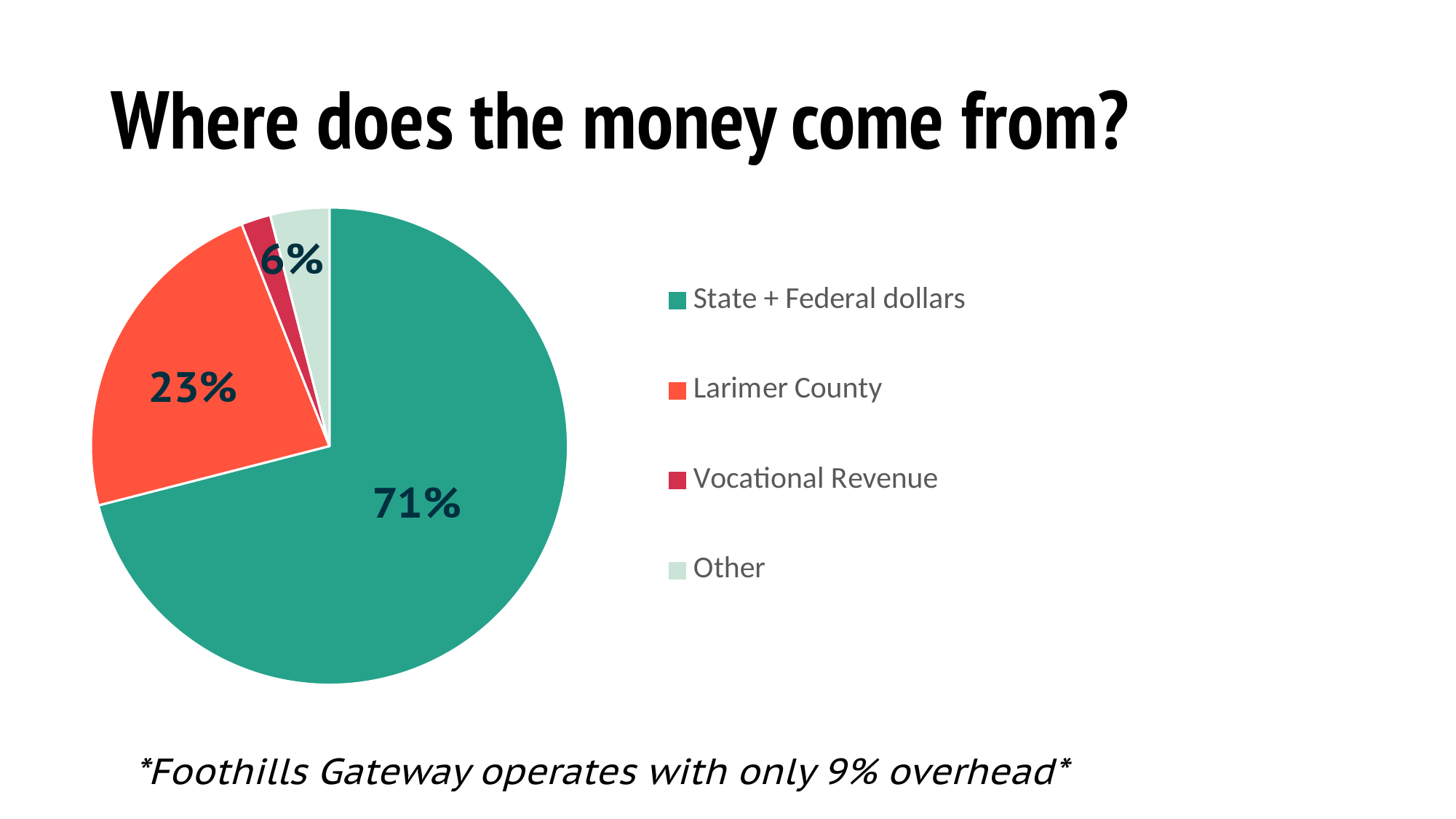

# Where does the money come from?

### Chart

| Category | Revenues by Major Source |
|---|---|
| State + Federal dollars | 71.0 |
| Larimer County | 23.0 |
| Vocational Revenue | 2.0 |
| Other | 4.0 |
6%
23%
71%
*Foothills Gateway operates with only 9% overhead*